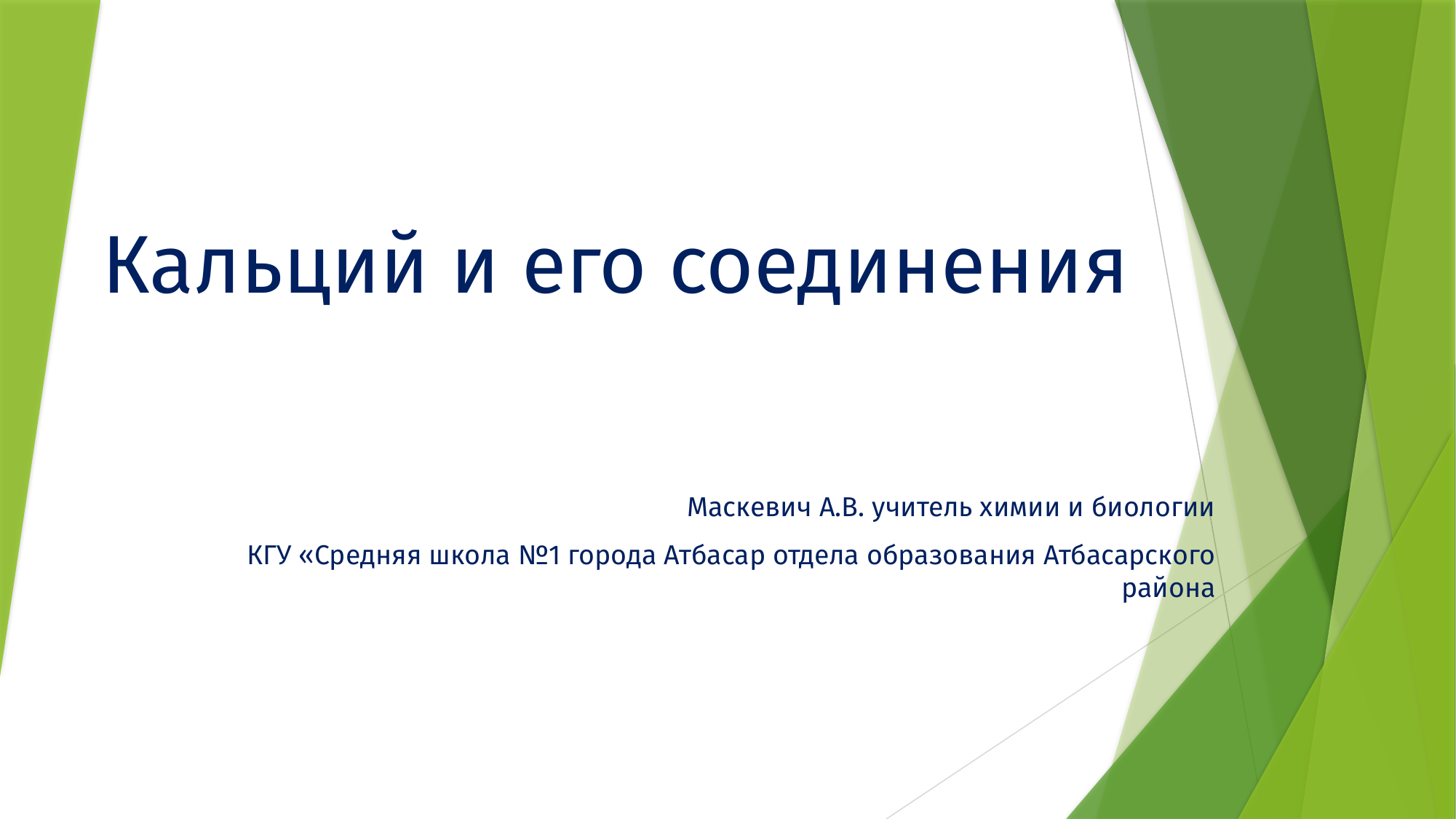

# Кальций и его соединения
Маскевич А.В. учитель химии и биологии
КГУ «Средняя школа №1 города Атбасар отдела образования Атбасарского района